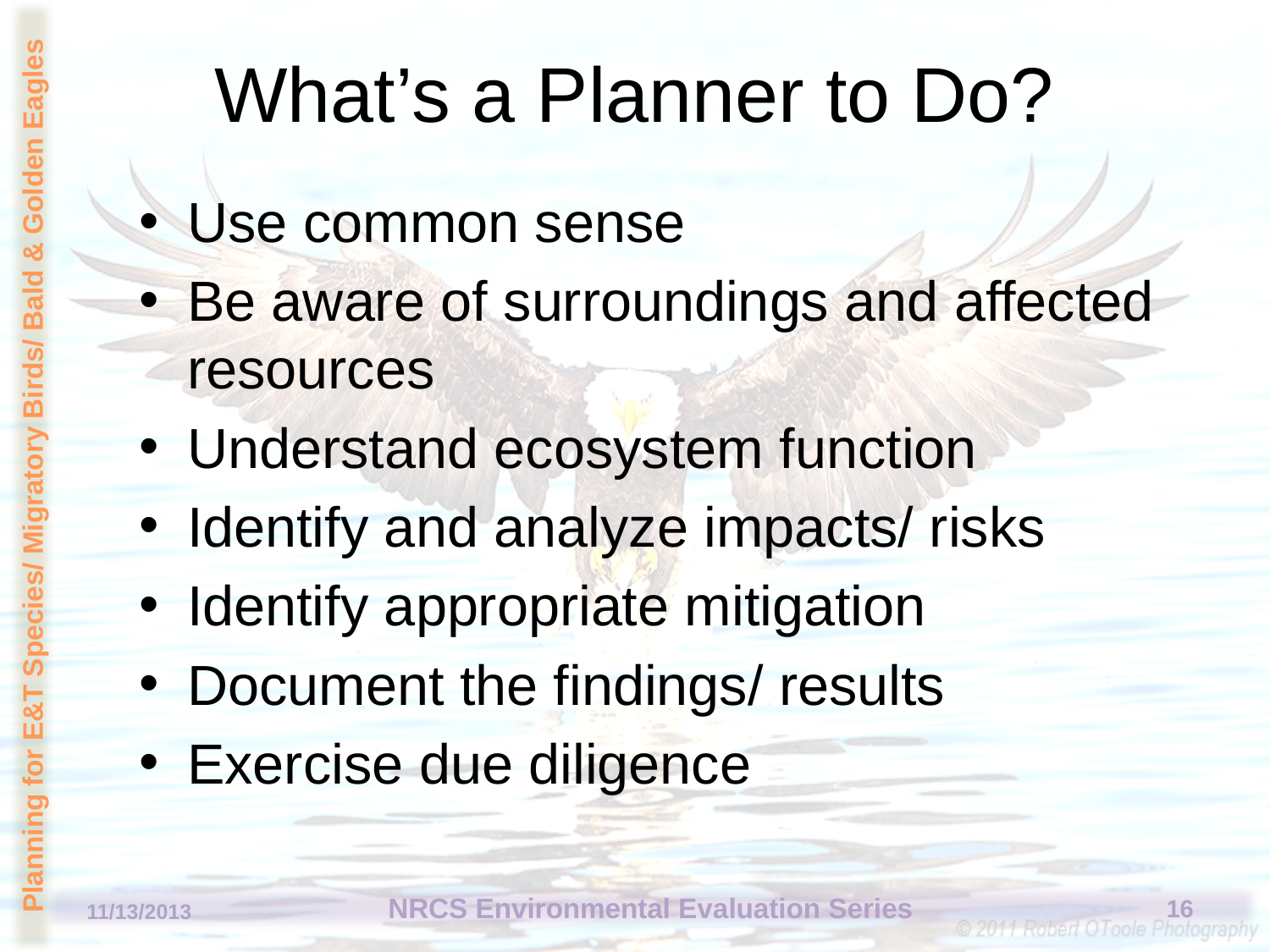

# What’s a Planner to Do?
Use common sense
Be aware of surroundings and affected resources
Understand ecosystem function
Identify and analyze impacts/ risks
Identify appropriate mitigation
Document the findings/ results
Exercise due diligence
16